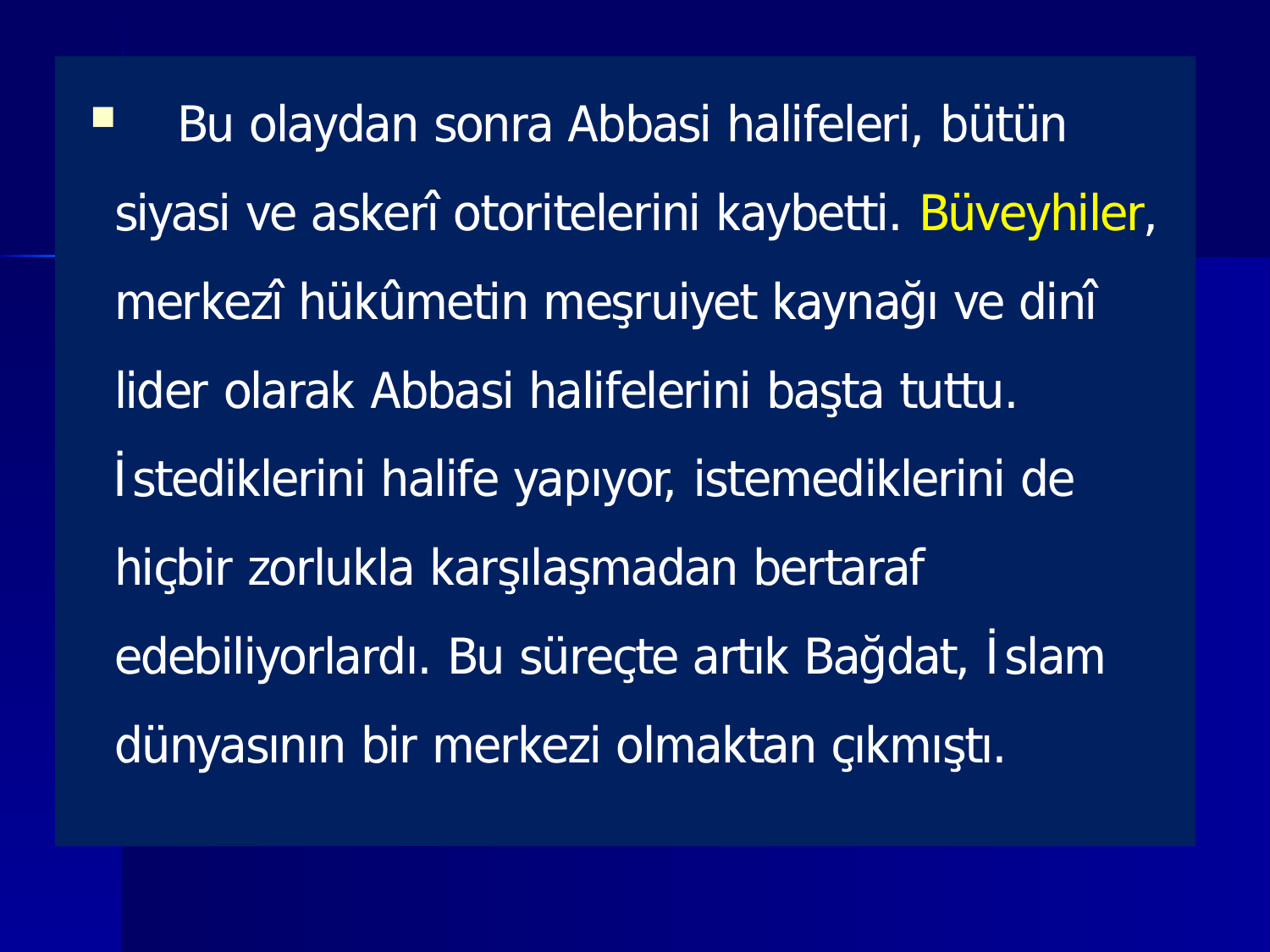

Bu olaydan sonra Abbasi halifeleri, bütün siyasi ve askerî otoritelerini kaybetti. Büveyhiler, merkezî hükûmetin meşruiyet kaynağı ve dinî lider olarak Abbasi halifelerini başta tuttu. İstediklerini halife yapıyor, istemediklerini de hiçbir zorlukla karşılaşmadan bertaraf edebiliyorlardı. Bu süreçte artık Bağdat, İslam dünyasının bir merkezi olmaktan çıkmıştı.